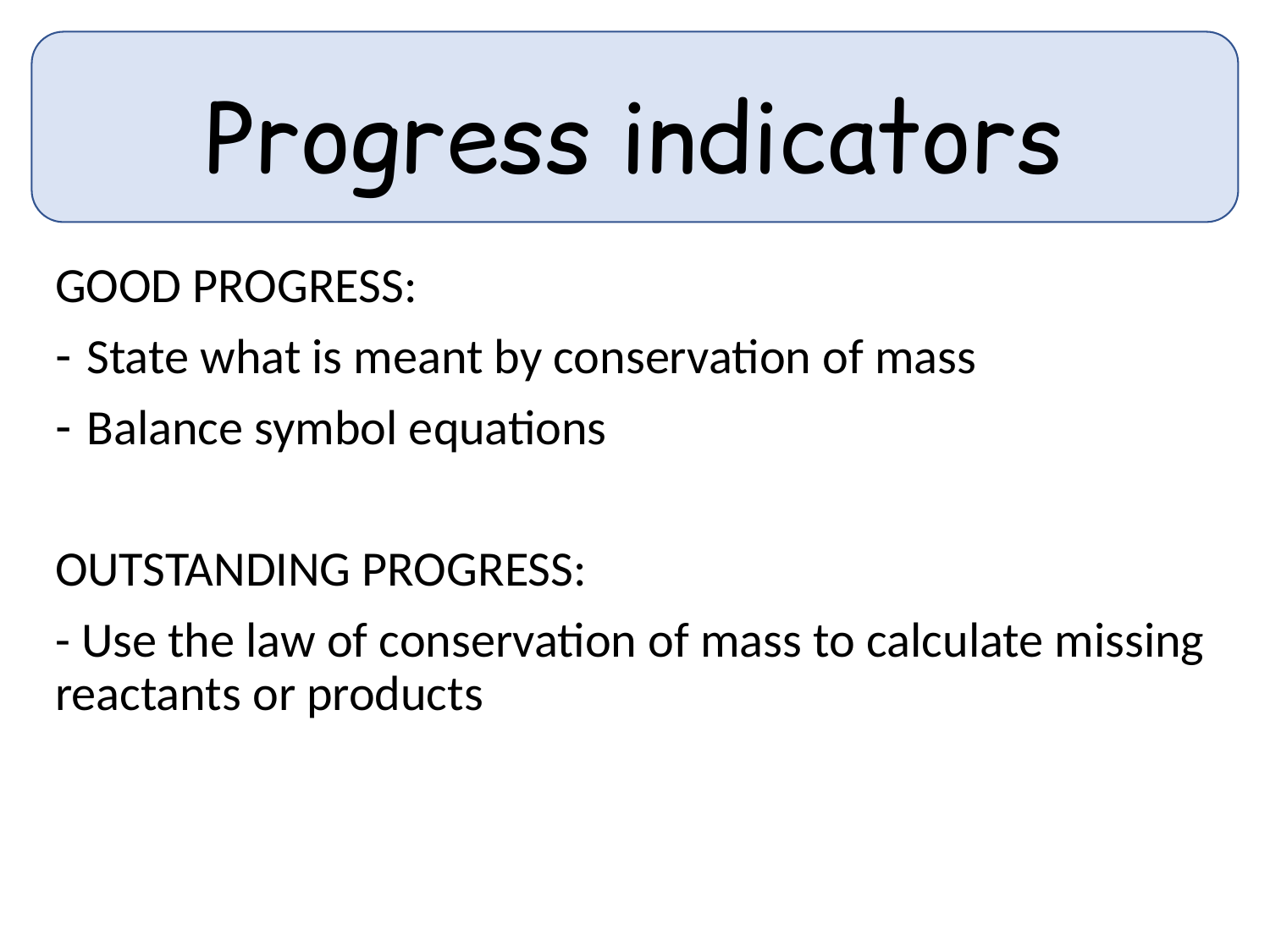

Progress indicators
GOOD PROGRESS:
State what is meant by conservation of mass
Balance symbol equations

OUTSTANDING PROGRESS:
- Use the law of conservation of mass to calculate missing reactants or products